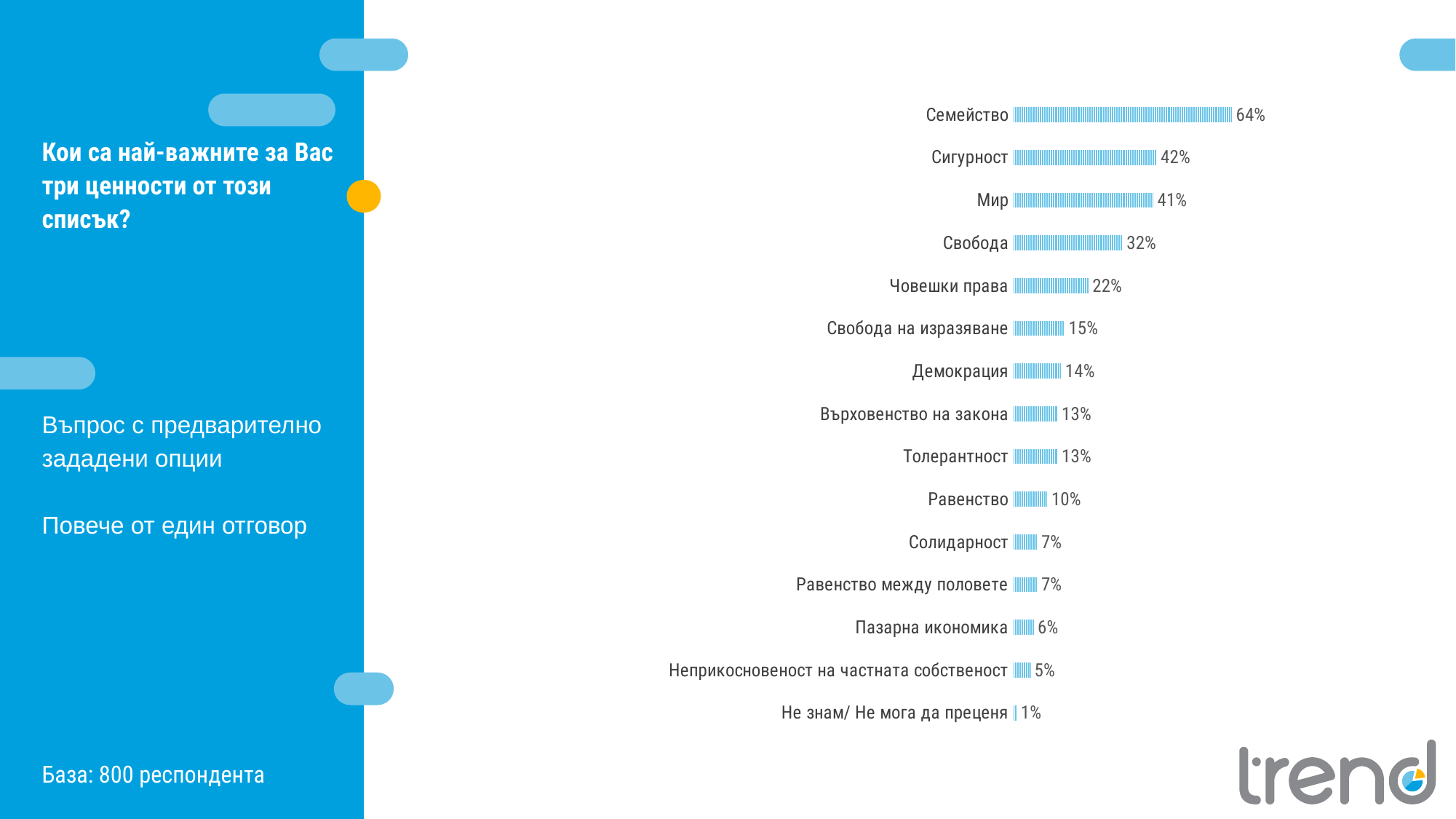

Q3/ 1

### Chart

| Category |  |
|---|---|
| Семейство | 0.64 |
| Сигурност | 0.42 |
| Мир | 0.41 |
| Свобода | 0.32 |
| Човешки права | 0.22 |
| Свобода на изразяване | 0.15 |
| Демокрация | 0.14 |
| Върховенство на закона | 0.13 |
| Толерантност | 0.13 |
| Равенство | 0.1 |
| Солидарност | 0.07 |
| Равенство между половете | 0.07 |
| Пазарна икономика | 0.06 |
| Неприкосновеност на частната собственост | 0.05 |
| Не знам/ Не мога да преценя | 0.01 |
Кои са най-важните за Вас три ценности от този списък?
Въпрос с предварително зададени опции

Повече от един отговор

База: 800 респондента